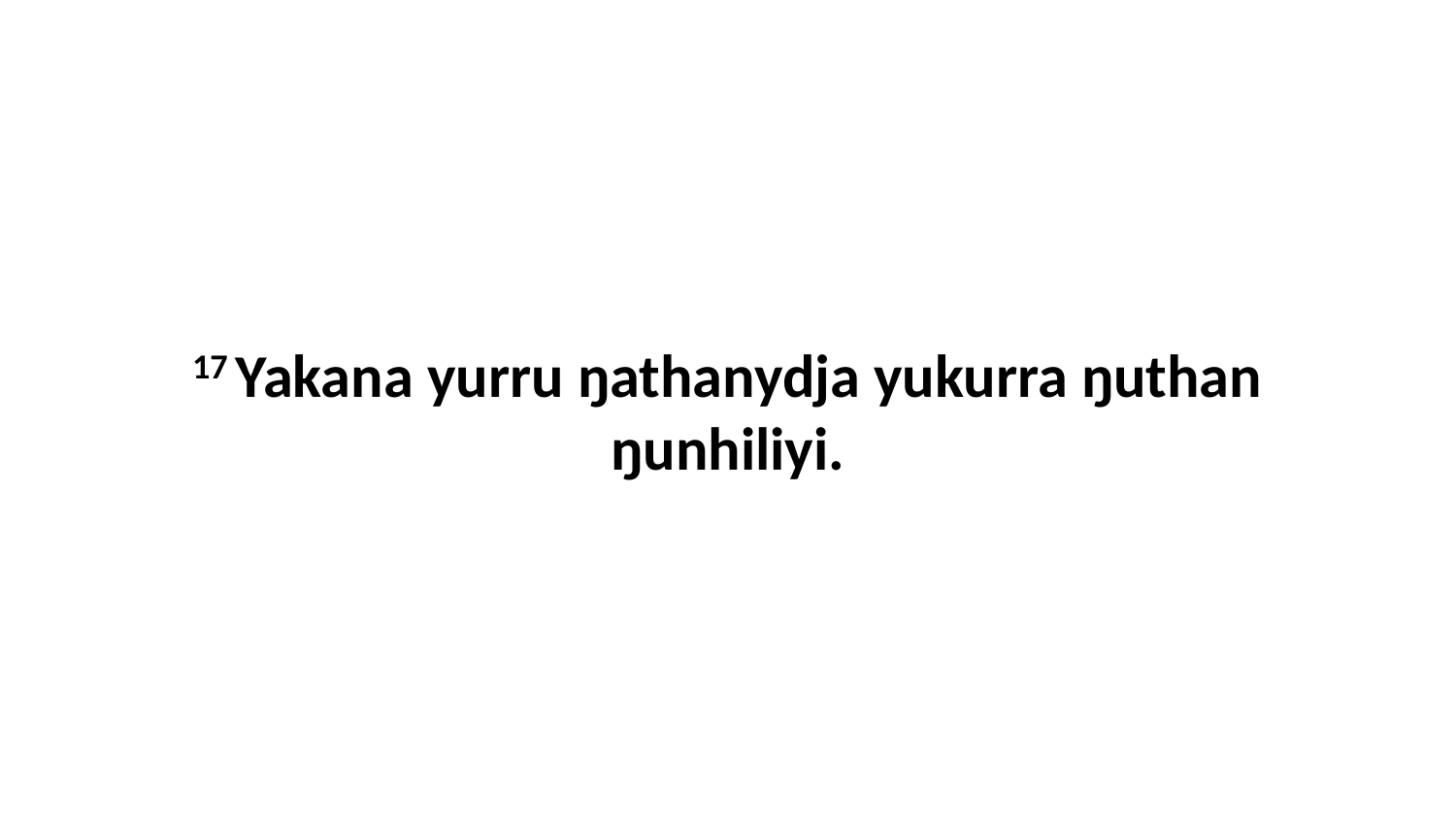

17 Yakana yurru ŋathanydja yukurra ŋuthan ŋunhiliyi.